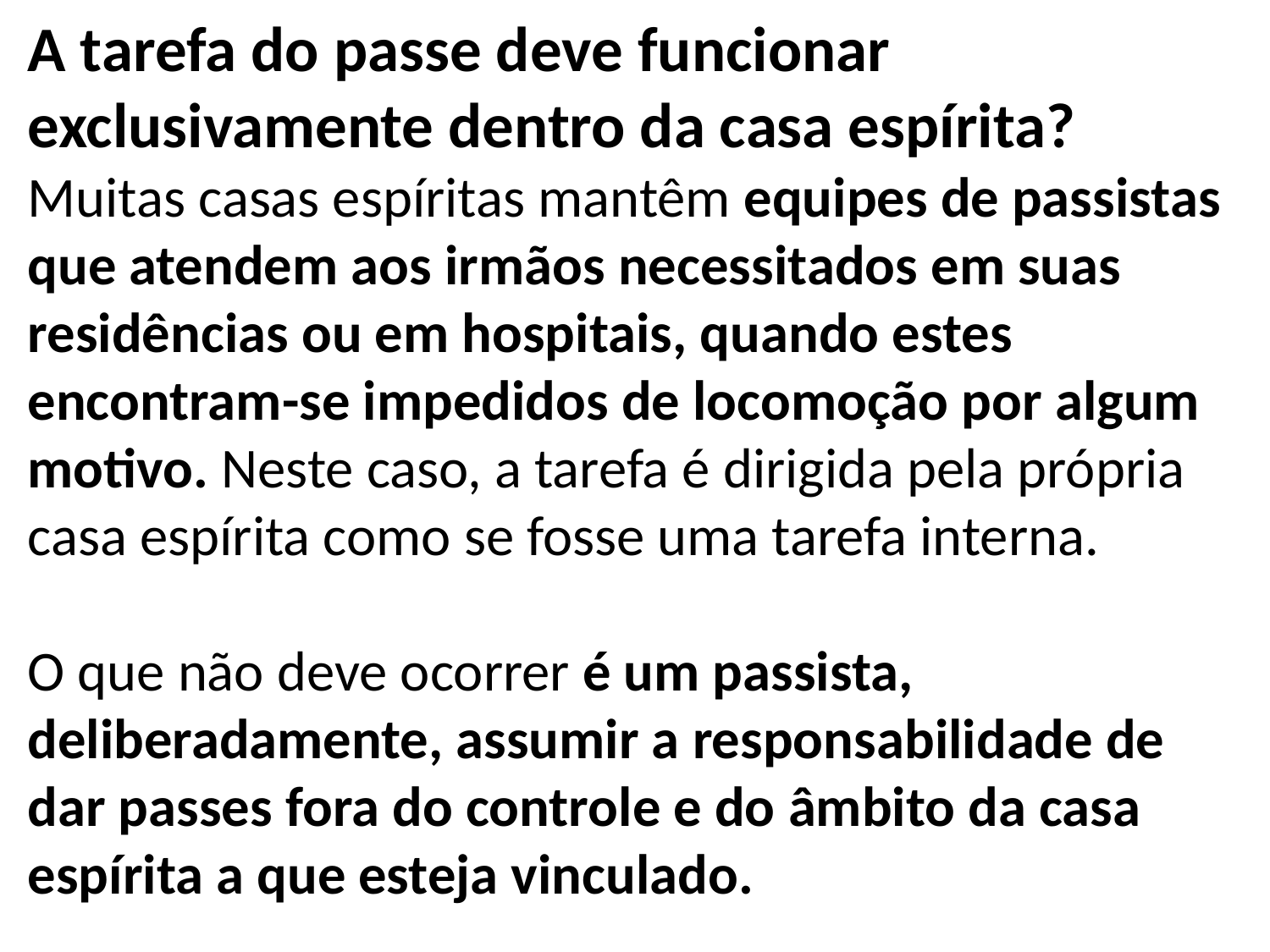

A tarefa do passe deve funcionar exclusivamente dentro da casa espírita?
Muitas casas espíritas mantêm equipes de passistas que atendem aos irmãos necessitados em suas residências ou em hospitais, quando estes encontram-se impedidos de locomoção por algum motivo. Neste caso, a tarefa é dirigida pela própria casa espírita como se fosse uma tarefa interna.

O que não deve ocorrer é um passista, deliberadamente, assumir a responsabilidade de dar passes fora do controle e do âmbito da casa espírita a que esteja vinculado.